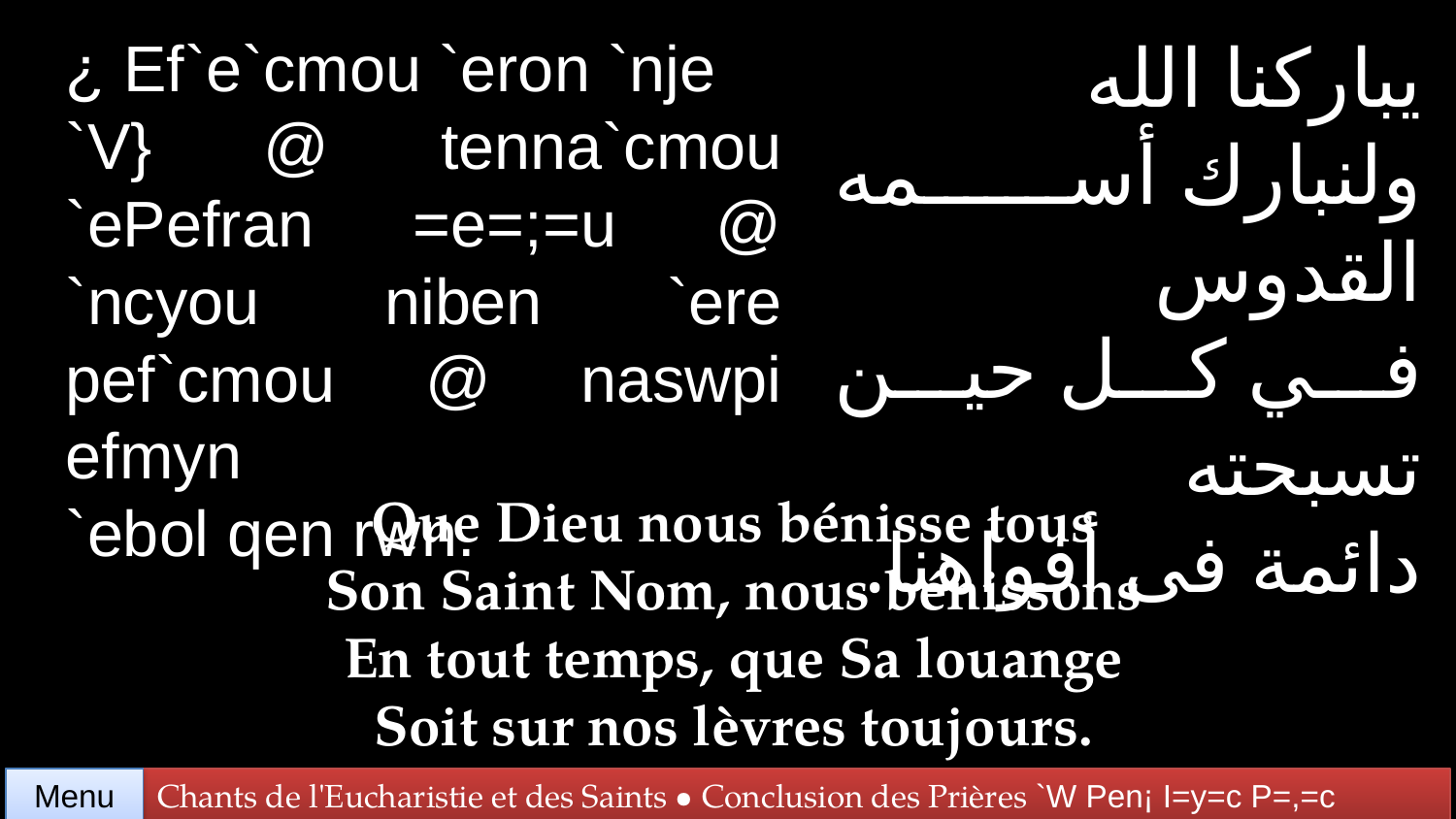

¿ Ef`e`cmou `eron `nje
`V} @ tenna`cmou
`ePefran =e=;=u @ `ncyou niben `ere pef`cmou @ naswpi efmyn
`ebol qen rwn.
يباركنا الله
ولنبارك أسمه القدوس
في كل حين تسبحته
دائمة فى أفواهنا.
Que Dieu nous bénisse tous
Son Saint Nom, nous bénissons
En tout temps, que Sa louange
Soit sur nos lèvres toujours.
Chants de l'Eucharistie et des Saints • Conclusion des Prières `W Pen¡ I=y=c P=,=c
Menu